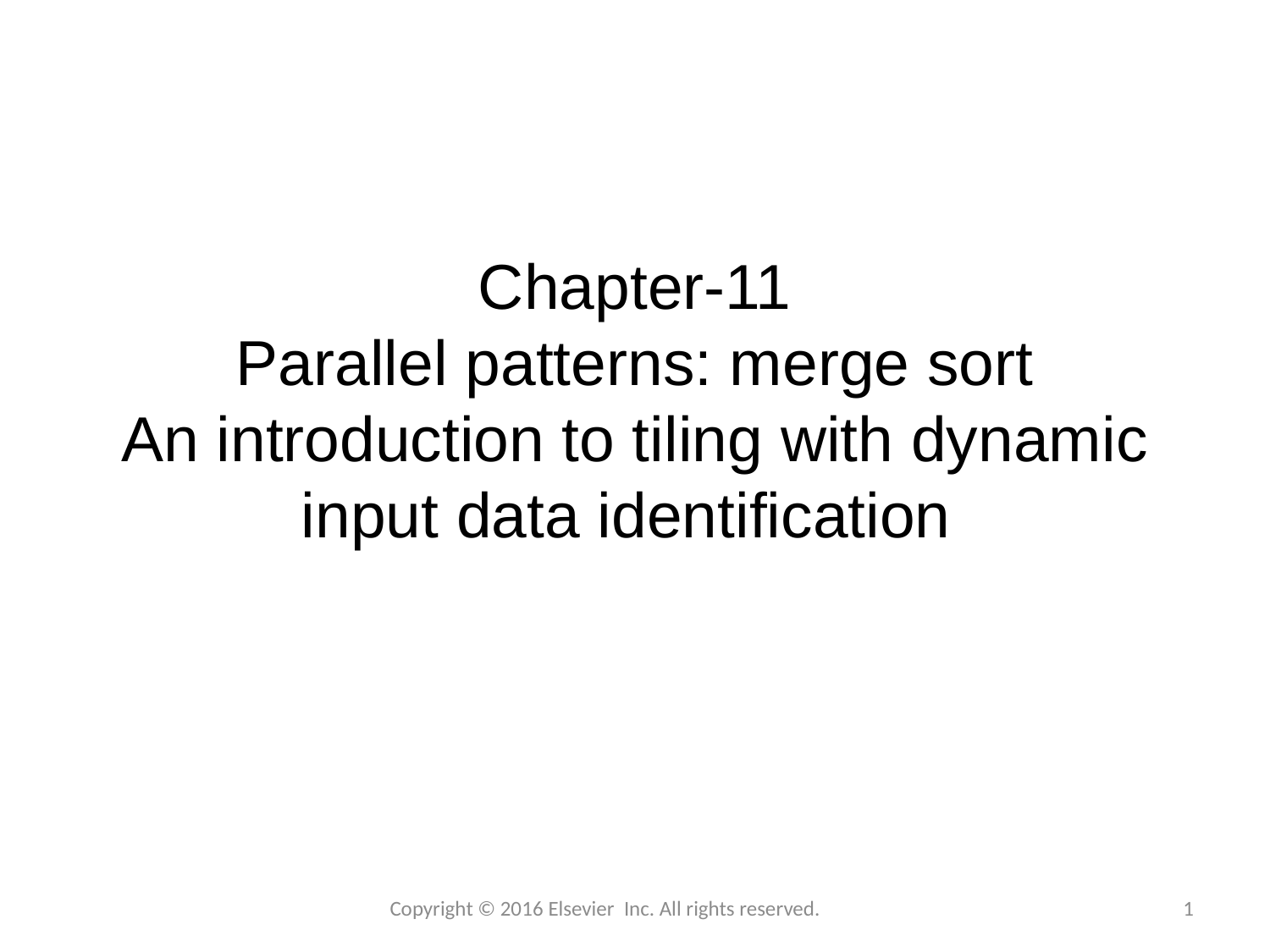

# Chapter-11 Parallel patterns: merge sort An introduction to tiling with dynamic input data identification
Copyright © 2016 Elsevier  Inc. All rights reserved.
1